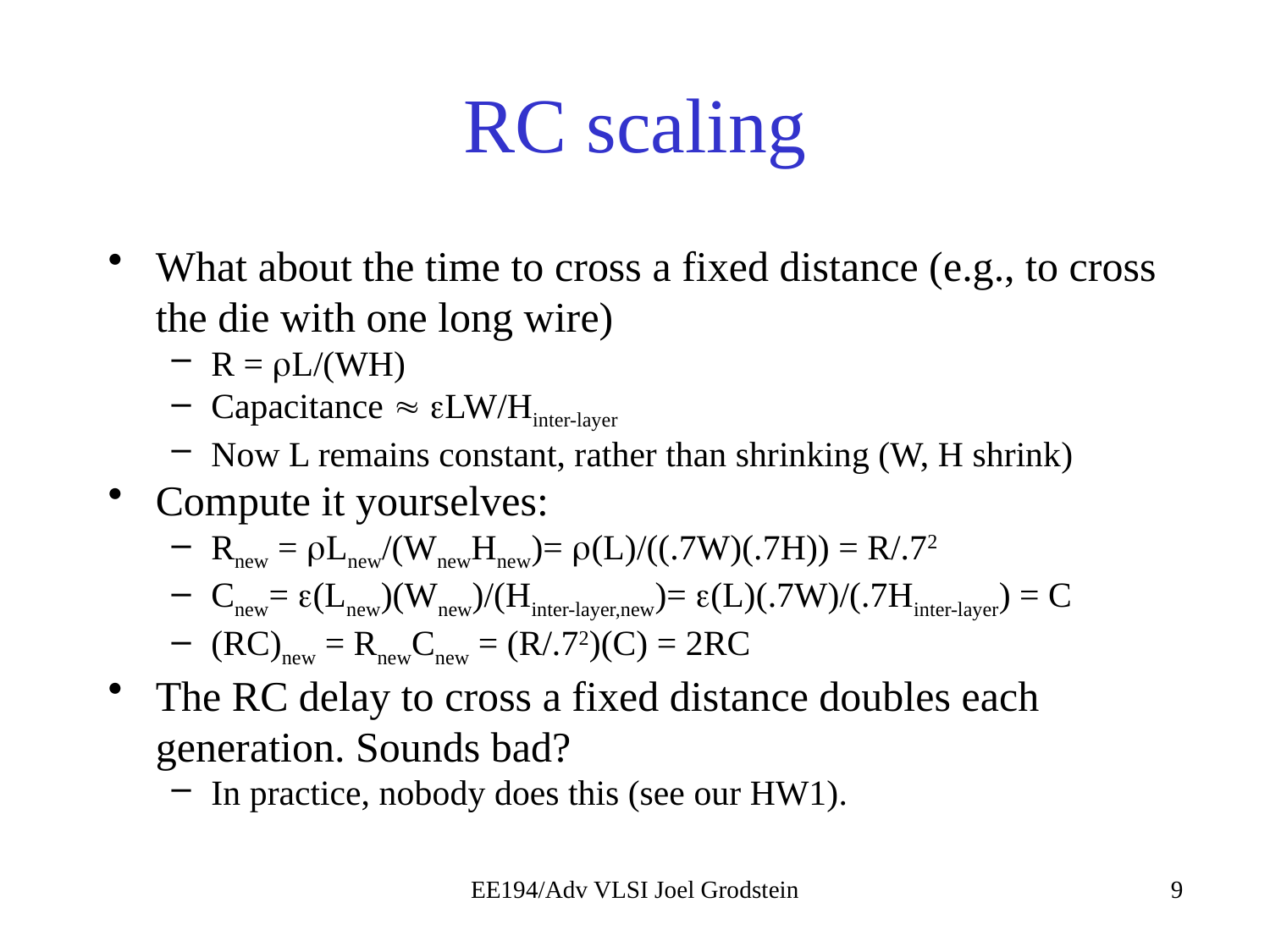

# RC scaling
What about the time to cross a fixed distance (e.g., to cross the die with one long wire)
R = ρL/(WH)
Capacitance ≈ εLW/Hinter-layer
Now L remains constant, rather than shrinking (W, H shrink)
Compute it yourselves:
Rnew = ρLnew/(WnewHnew)= ρ(L)/((.7W)(.7H)) = R/.72
Cnew= ε(Lnew)(Wnew)/(Hinter-layer,new)= ε(L)(.7W)/(.7Hinter-layer) = C
(RC)new = RnewCnew = (R/.72)(C) = 2RC
The RC delay to cross a fixed distance doubles each generation. Sounds bad?
In practice, nobody does this (see our HW1).

EE194/Adv VLSI Joel Grodstein